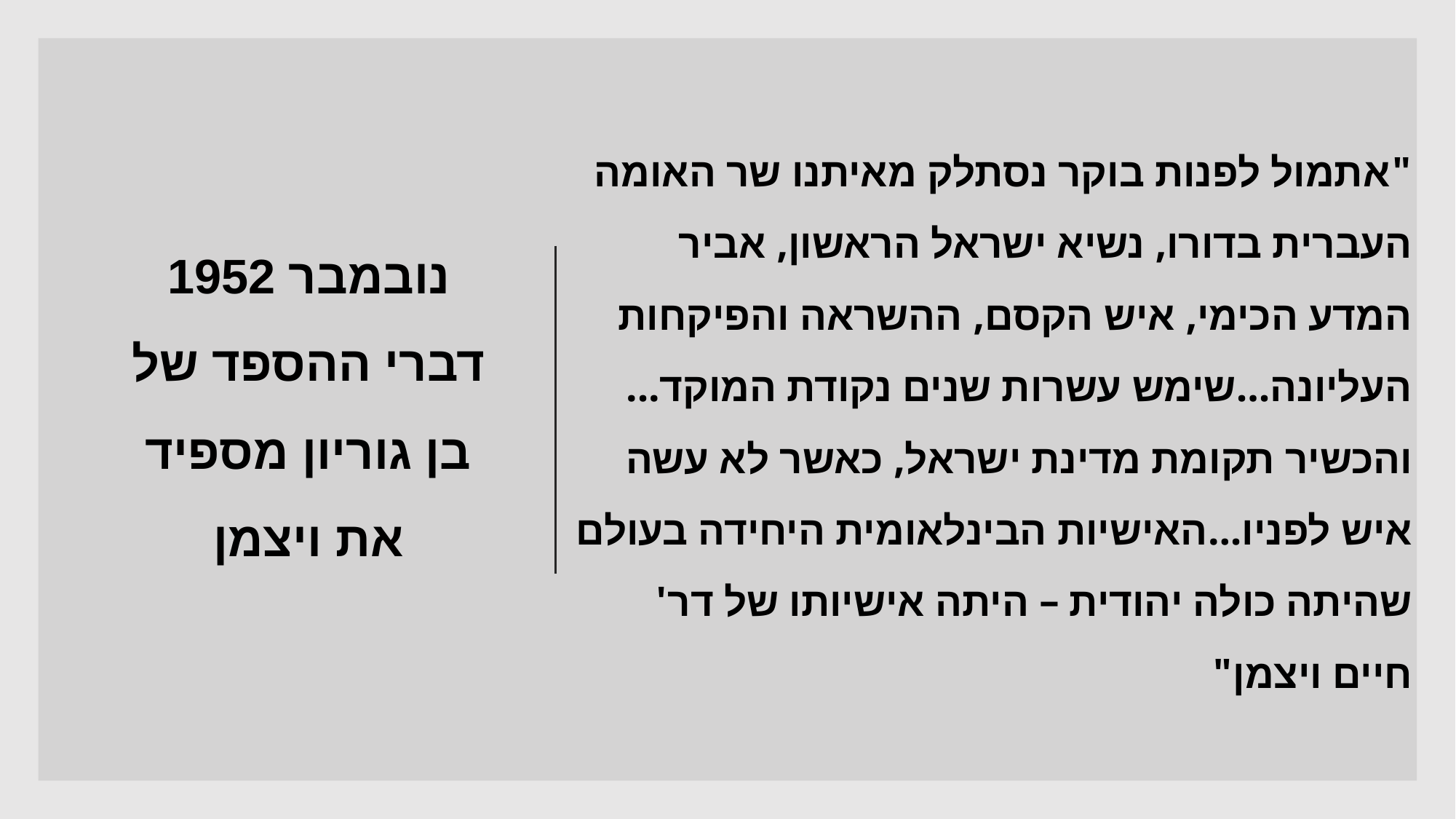

# נובמבר 1952 דברי ההספד של בן גוריון מספיד את ויצמן
"אתמול לפנות בוקר נסתלק מאיתנו שר האומה העברית בדורו, נשיא ישראל הראשון, אביר המדע הכימי, איש הקסם, ההשראה והפיקחות העליונה...שימש עשרות שנים נקודת המוקד...והכשיר תקומת מדינת ישראל, כאשר לא עשה איש לפניו...האישיות הבינלאומית היחידה בעולם שהיתה כולה יהודית – היתה אישיותו של דר' חיים ויצמן"